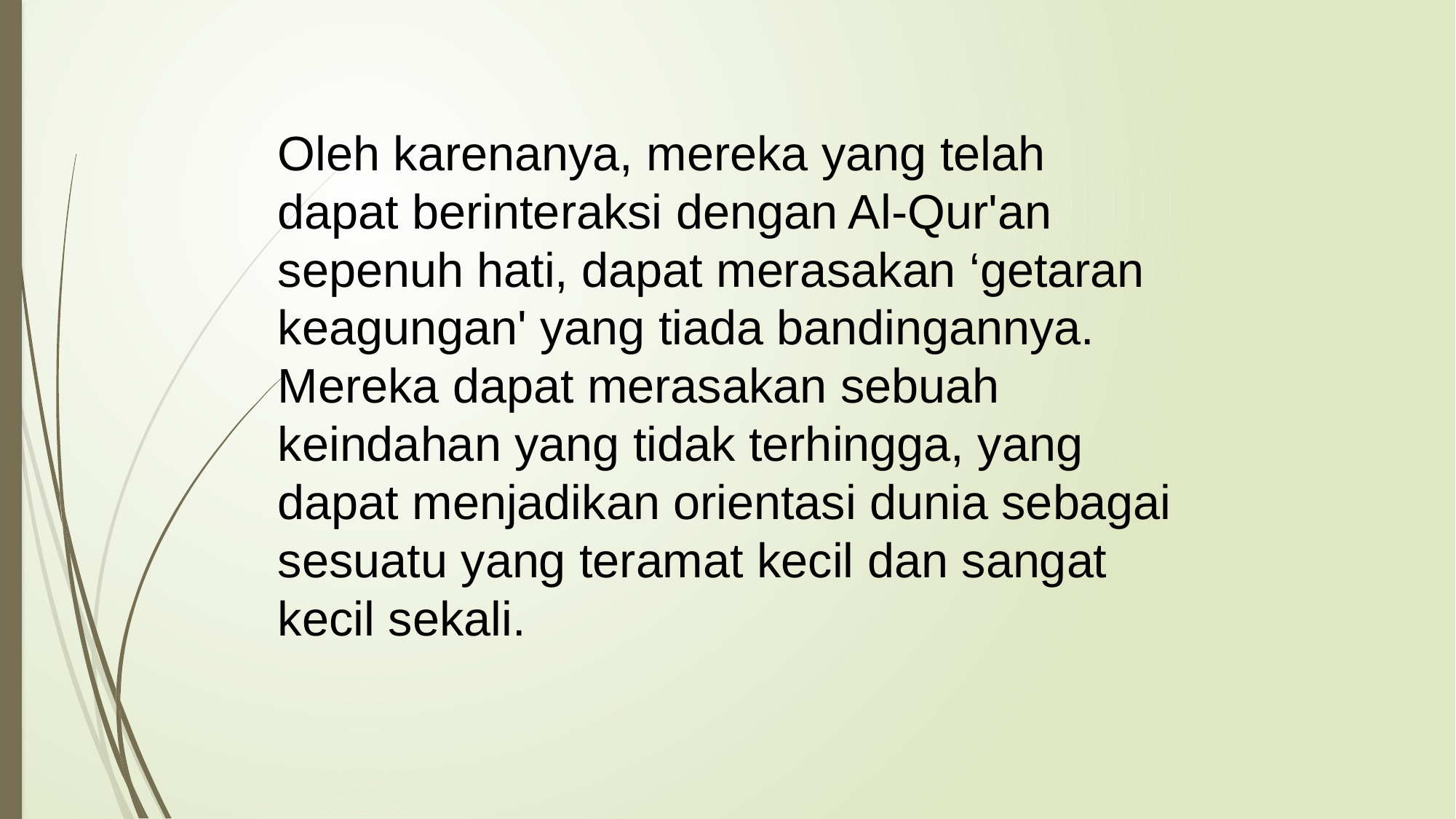

Oleh karenanya, mereka yang telah dapat berinteraksi dengan Al-Qur'an sepenuh hati, dapat merasakan ‘getaran keagungan' yang tiada bandingannya. Mereka dapat merasakan sebuah keindahan yang tidak terhingga, yang dapat menjadikan orientasi dunia sebagai sesuatu yang teramat kecil dan sangat kecil sekali.